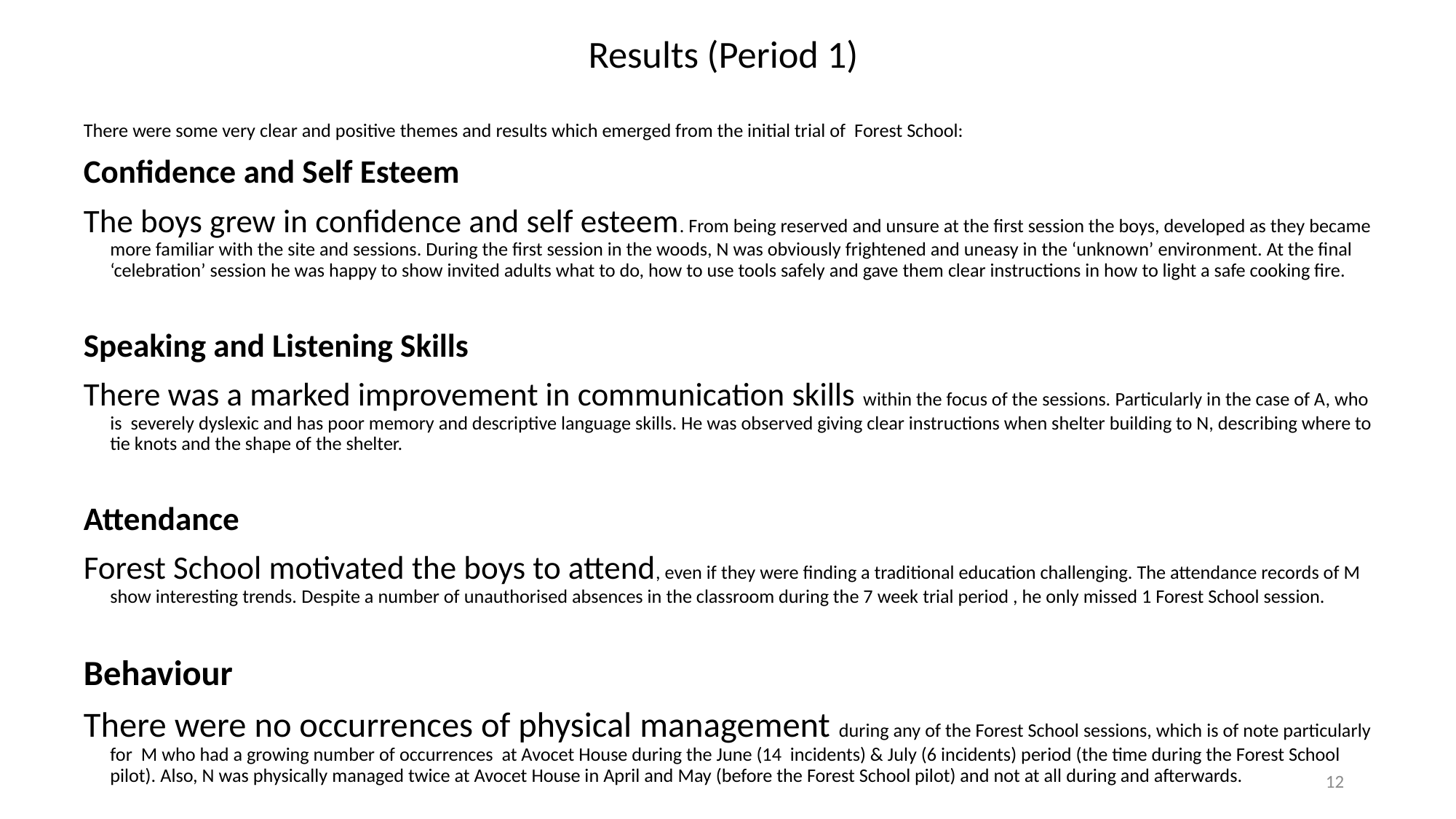

Results (Period 1)

There were some very clear and positive themes and results which emerged from the initial trial of  Forest School:
Confidence and Self Esteem
The boys grew in confidence and self esteem. From being reserved and unsure at the first session the boys, developed as they became more familiar with the site and sessions. During the first session in the woods, N was obviously frightened and uneasy in the ‘unknown’ environment. At the final ‘celebration’ session he was happy to show invited adults what to do, how to use tools safely and gave them clear instructions in how to light a safe cooking fire.

Speaking and Listening Skills
There was a marked improvement in communication skills within the focus of the sessions. Particularly in the case of A, who is  severely dyslexic and has poor memory and descriptive language skills. He was observed giving clear instructions when shelter building to N, describing where to tie knots and the shape of the shelter.

Attendance
Forest School motivated the boys to attend, even if they were finding a traditional education challenging. The attendance records of M show interesting trends. Despite a number of unauthorised absences in the classroom during the 7 week trial period , he only missed 1 Forest School session.

Behaviour
There were no occurrences of physical management during any of the Forest School sessions, which is of note particularly for  M who had a growing number of occurrences  at Avocet House during the June (14  incidents) & July (6 incidents) period (the time during the Forest School pilot). Also, N was physically managed twice at Avocet House in April and May (before the Forest School pilot) and not at all during and afterwards.

12